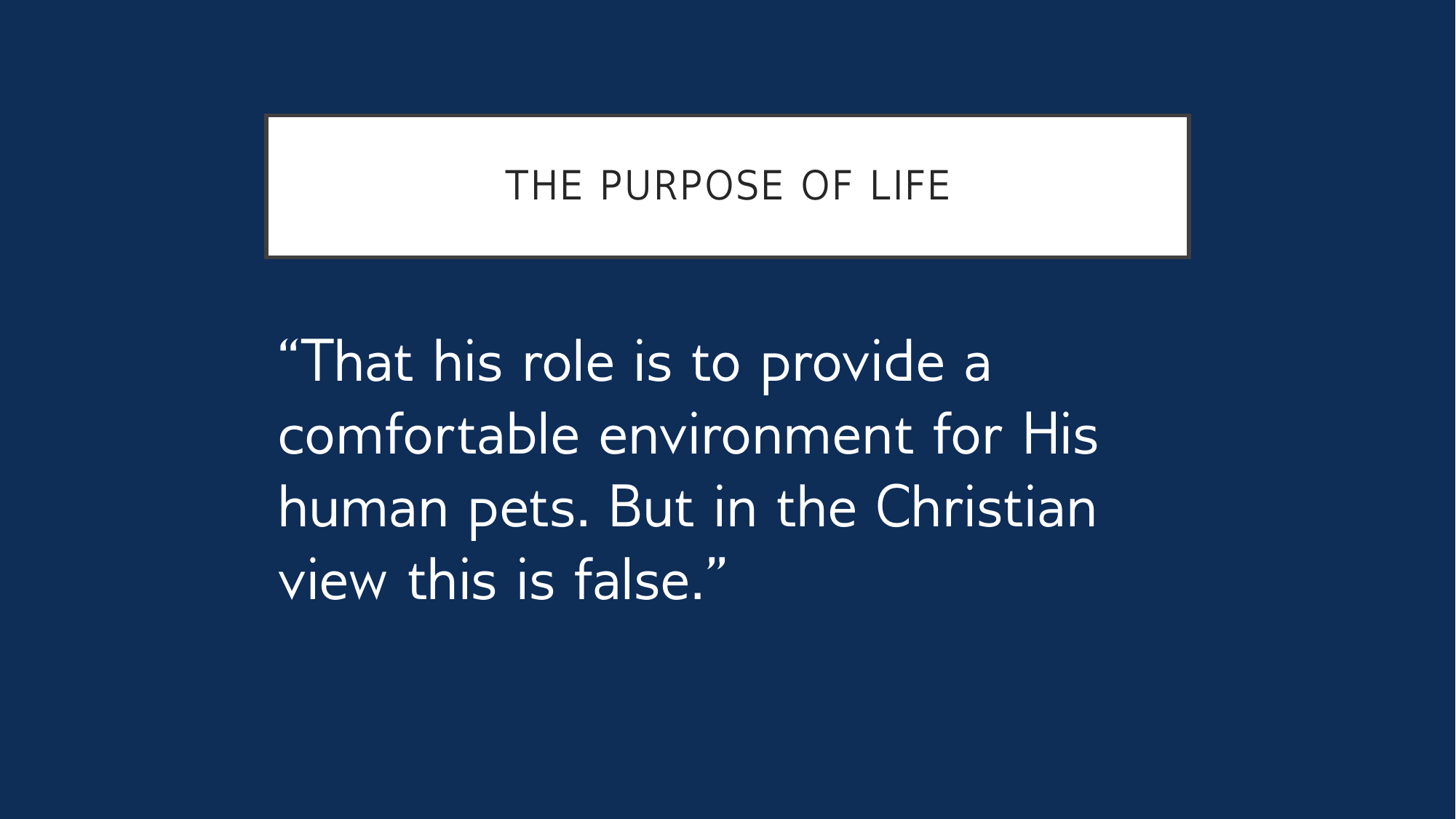

# The purpose of life
“That his role is to provide a comfortable environment for His human pets. But in the Christian view this is false.”